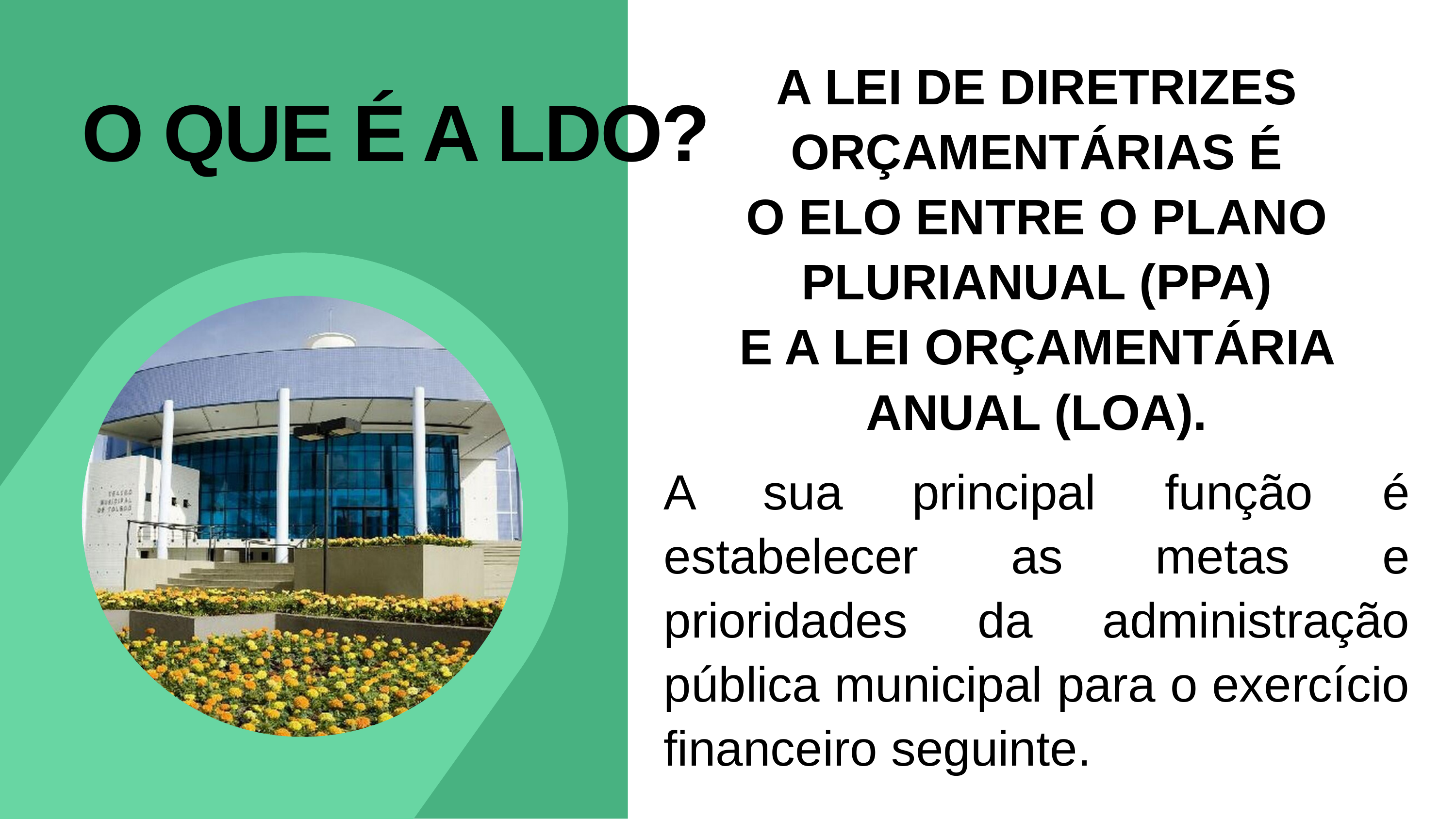

A LEI DE DIRETRIZES ORÇAMENTÁRIAS É
O ELO ENTRE O PLANO PLURIANUAL (PPA)
E A LEI ORÇAMENTÁRIA ANUAL (LOA).
O QUE É A LDO?

A sua principal função é estabelecer as metas e prioridades da administração pública municipal para o exercício financeiro seguinte.